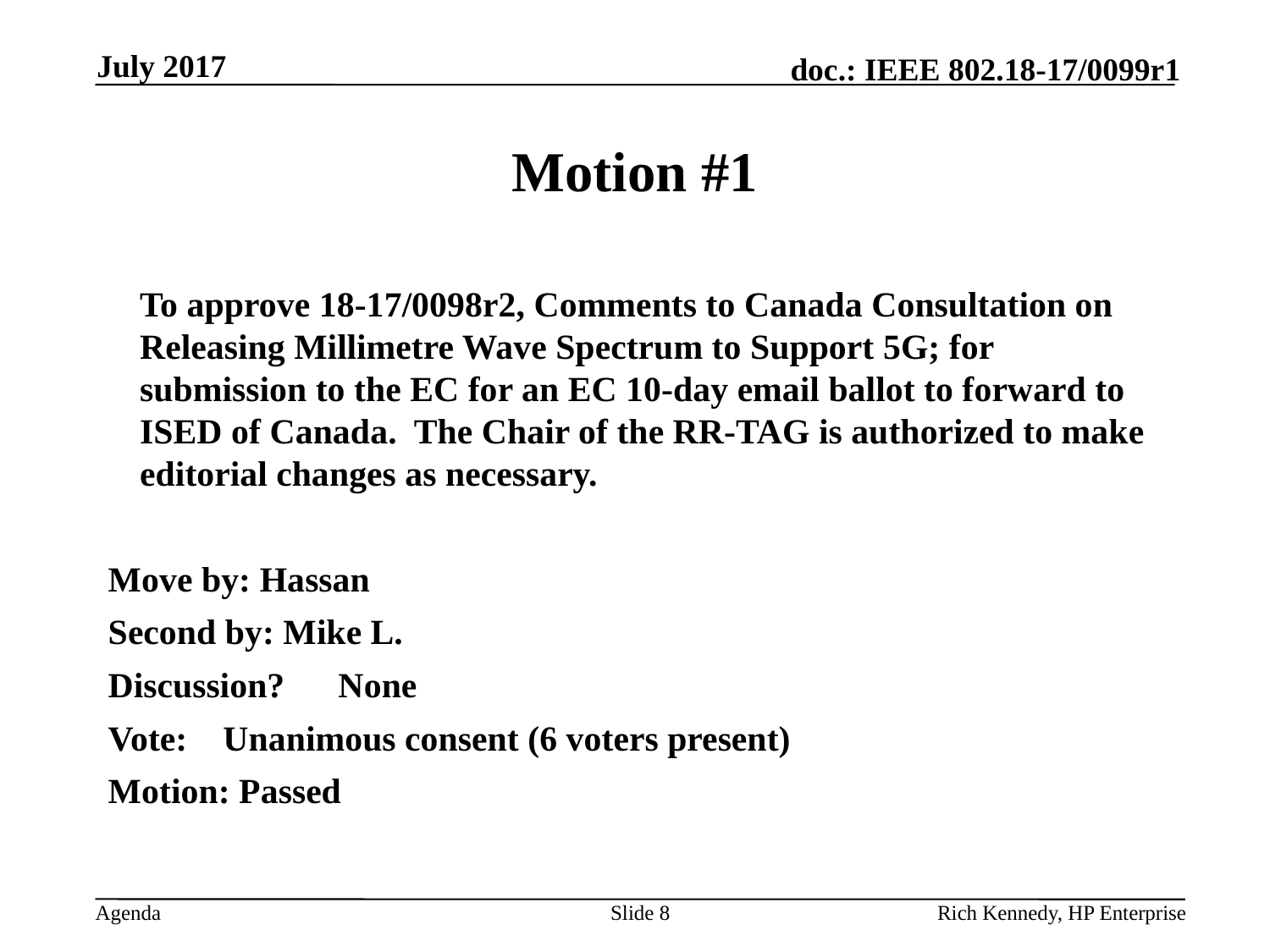

July 2017
# Motion #1
To approve 18-17/0098r2, Comments to Canada Consultation on Releasing Millimetre Wave Spectrum to Support 5G; for submission to the EC for an EC 10-day email ballot to forward to ISED of Canada.  The Chair of the RR-TAG is authorized to make editorial changes as necessary.

Move by: Hassan
Second by: Mike L.
Discussion?      None
Vote:    Unanimous consent (6 voters present)
Motion: Passed

Slide 8
Rich Kennedy, HP Enterprise